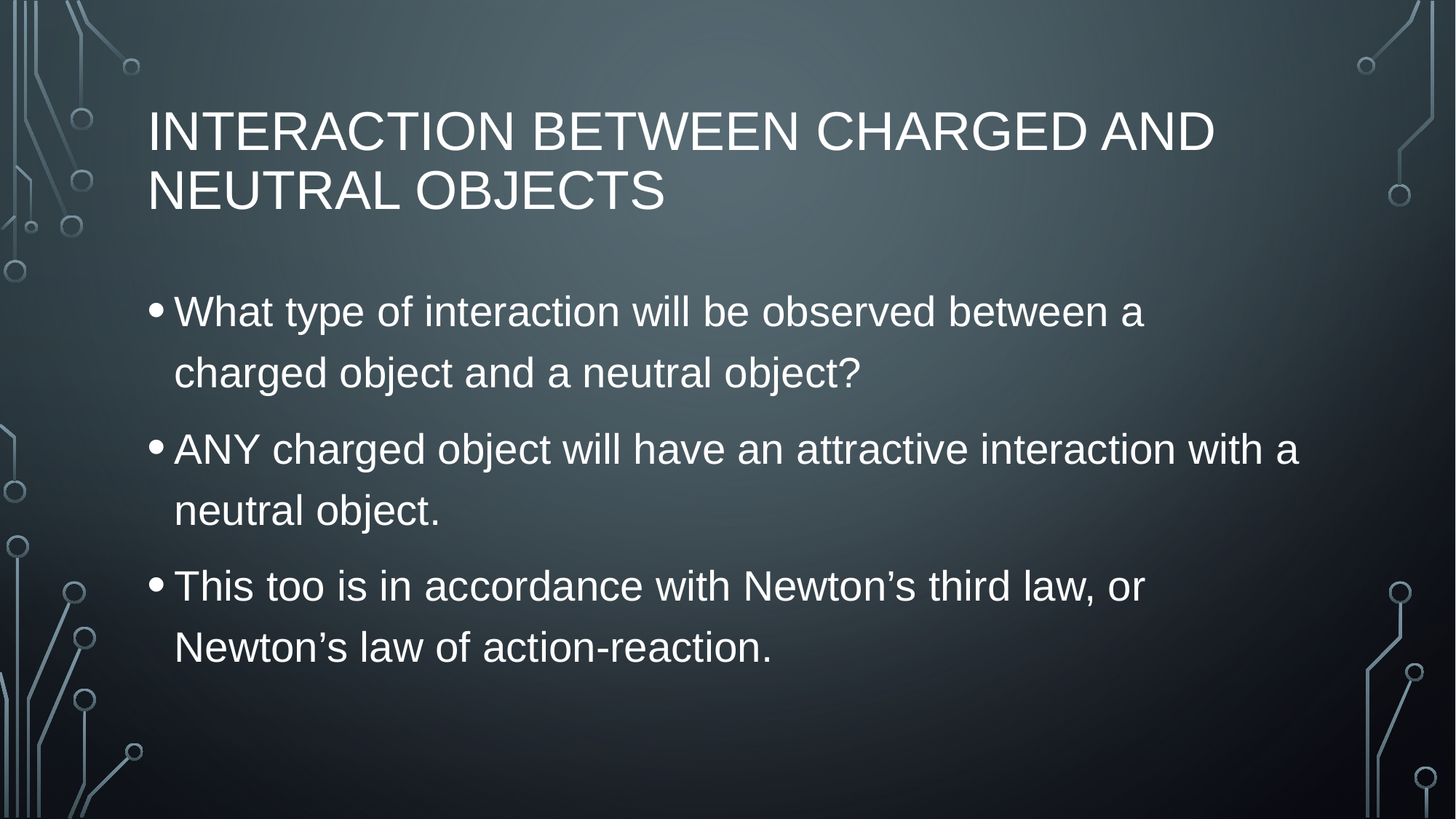

# Interaction between charged and neutral objects
What type of interaction will be observed between a charged object and a neutral object?
ANY charged object will have an attractive interaction with a neutral object.
This too is in accordance with Newton’s third law, or Newton’s law of action-reaction.